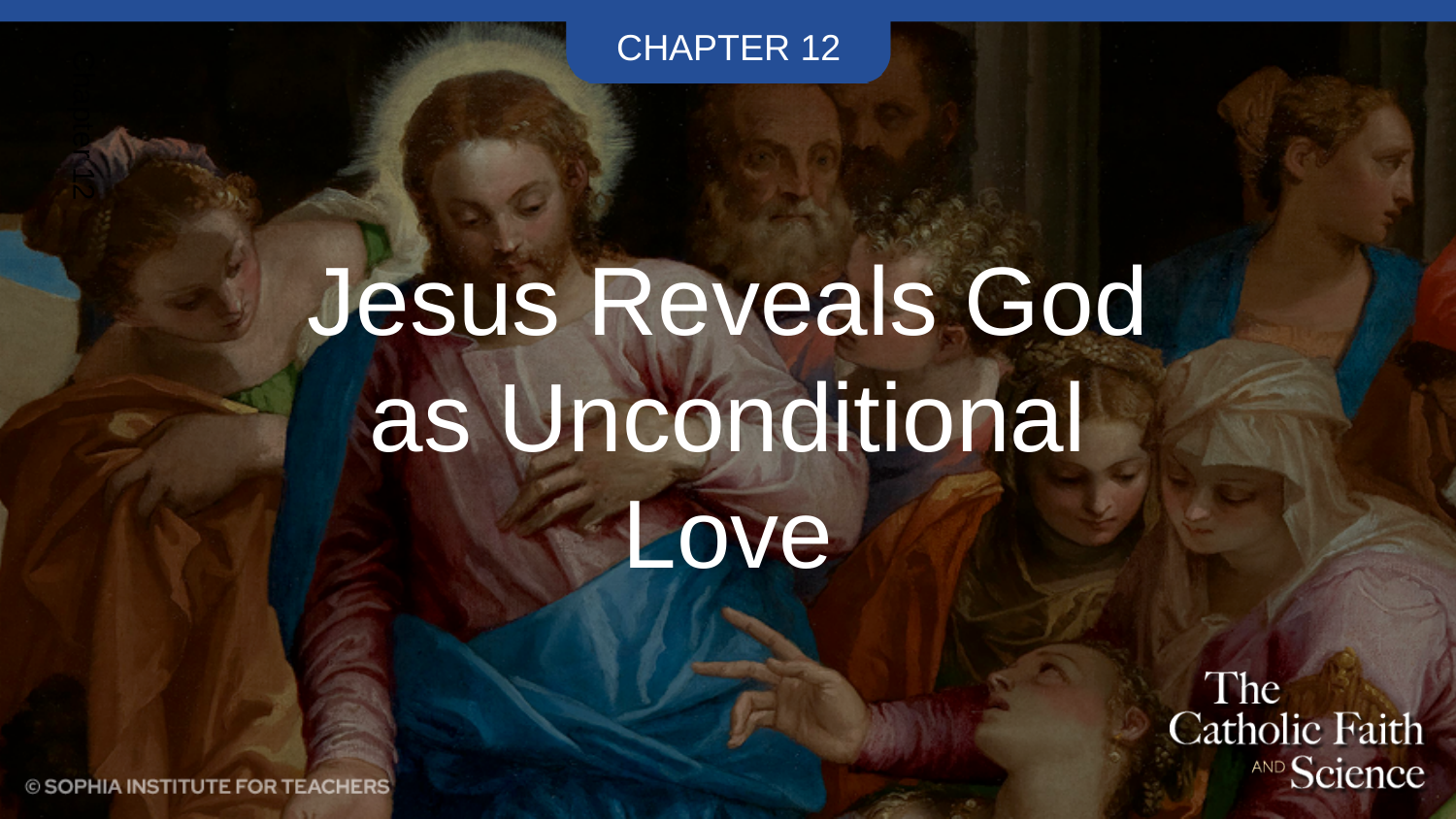

CHAPTER 12
# Jesus Reveals God as Unconditional Love

Chapter 12